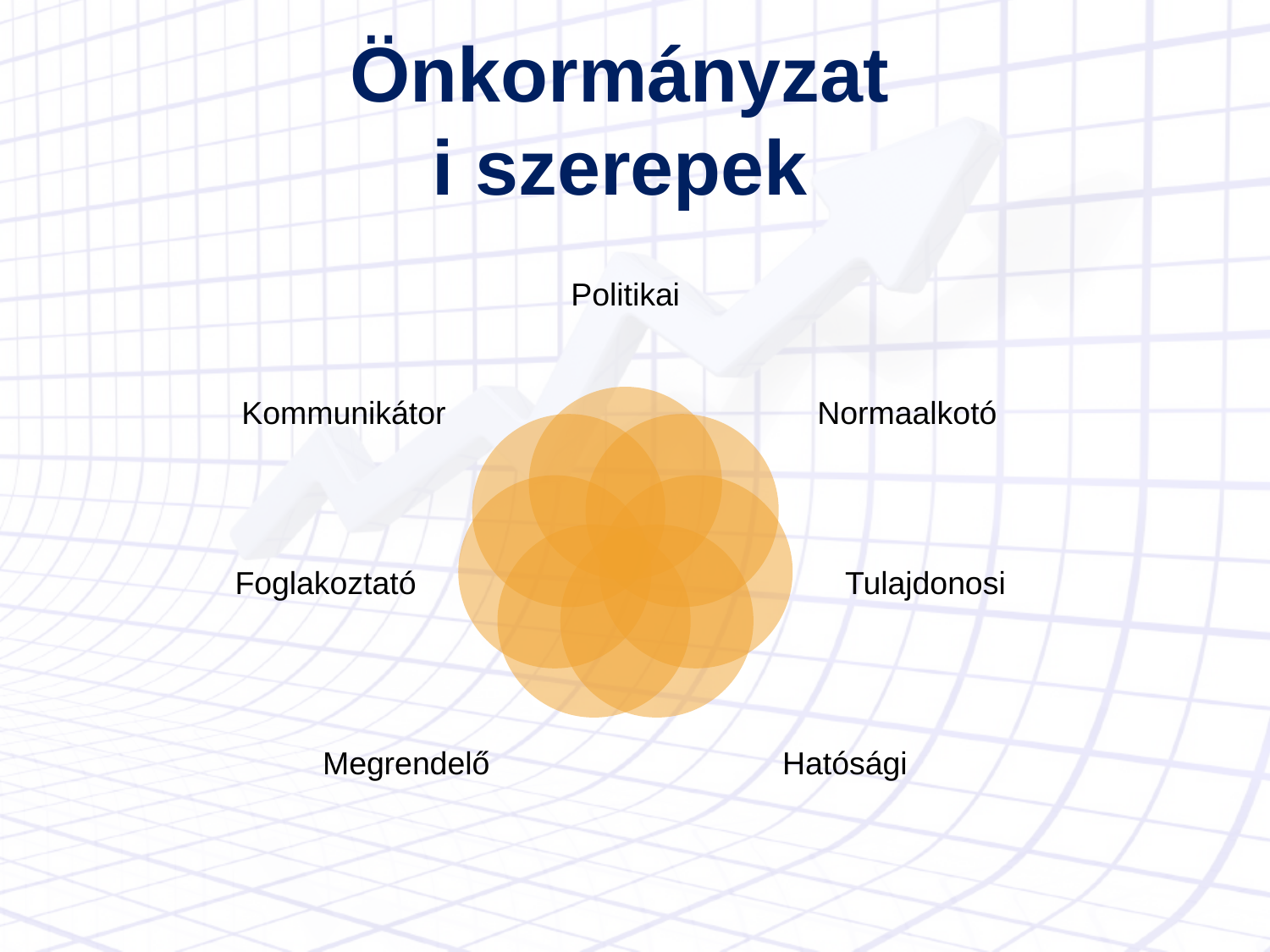

# Önkormányzati szerepek
Politikai
Normaalkotó
Tulajdonosi
Hatósági
Megrendelő
Foglakoztató
Kommunikátor